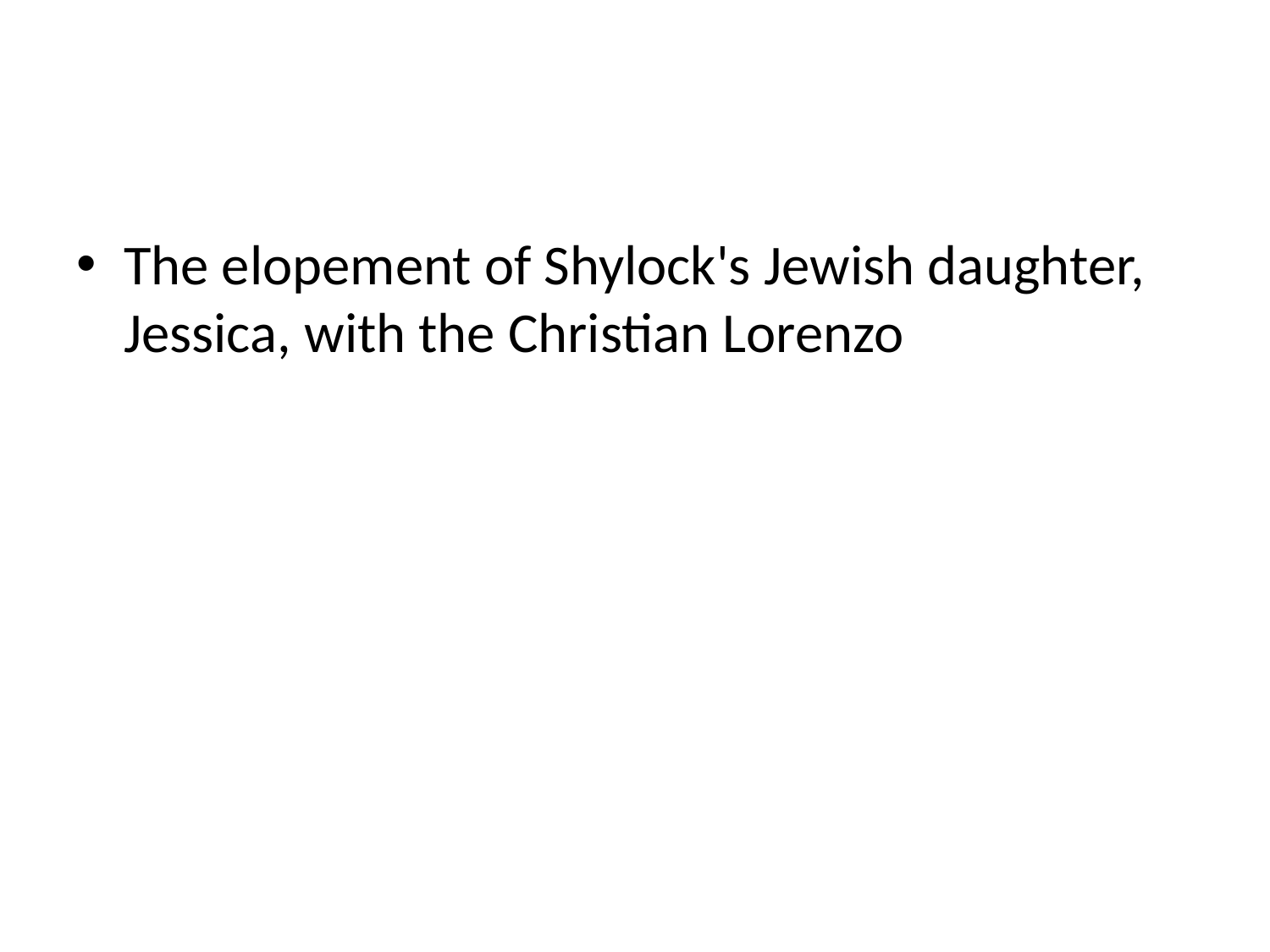

#
The elopement of Shylock's Jewish daughter, Jessica, with the Christian Lorenzo